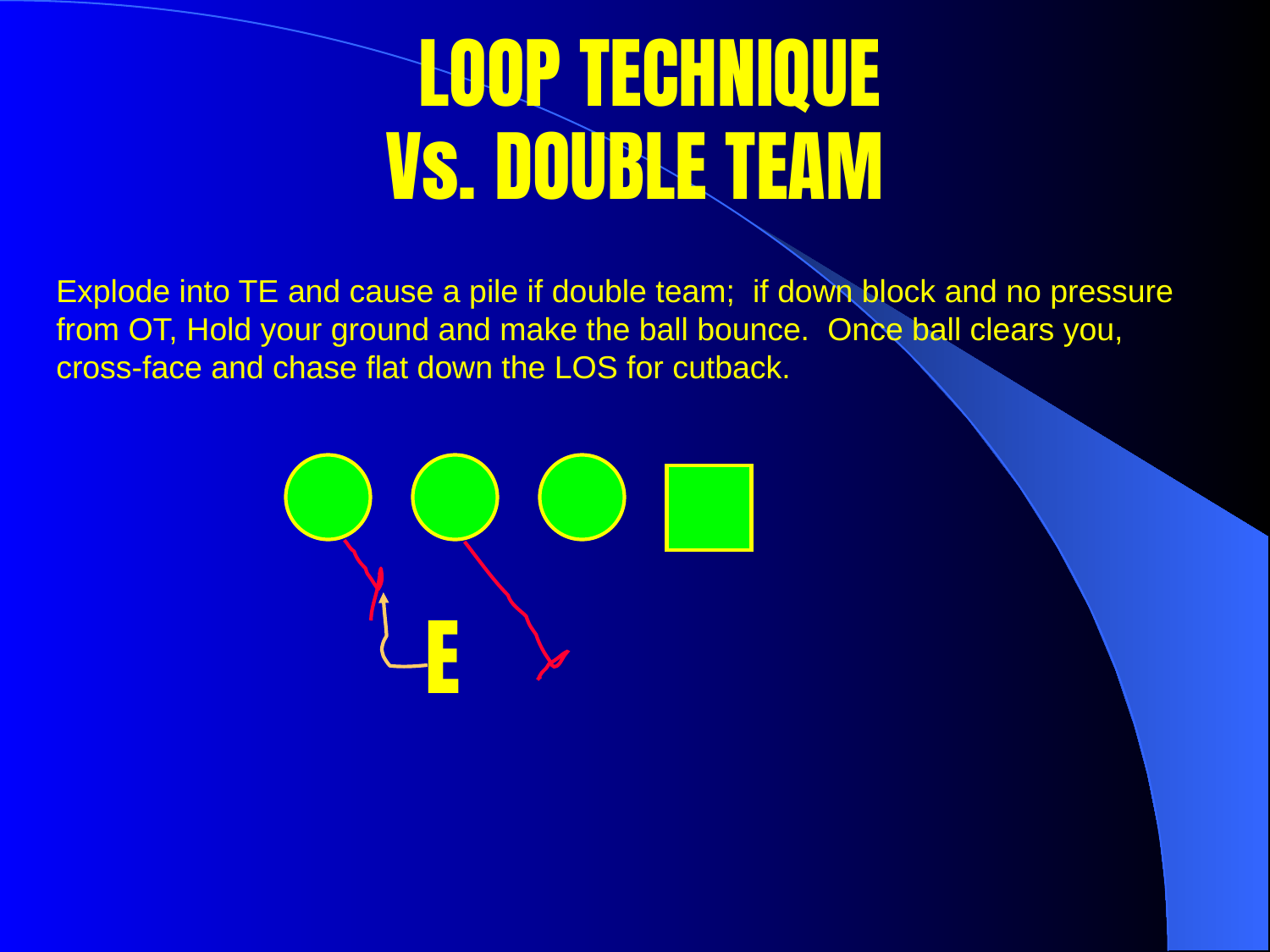

# LOOP TECHNIQUE Vs. DOUBLE TEAM
Explode into TE and cause a pile if double team;  if down block and no pressure
from OT, Hold your ground and make the ball bounce.  Once ball clears you,
cross-face and chase flat down the LOS for cutback.

E